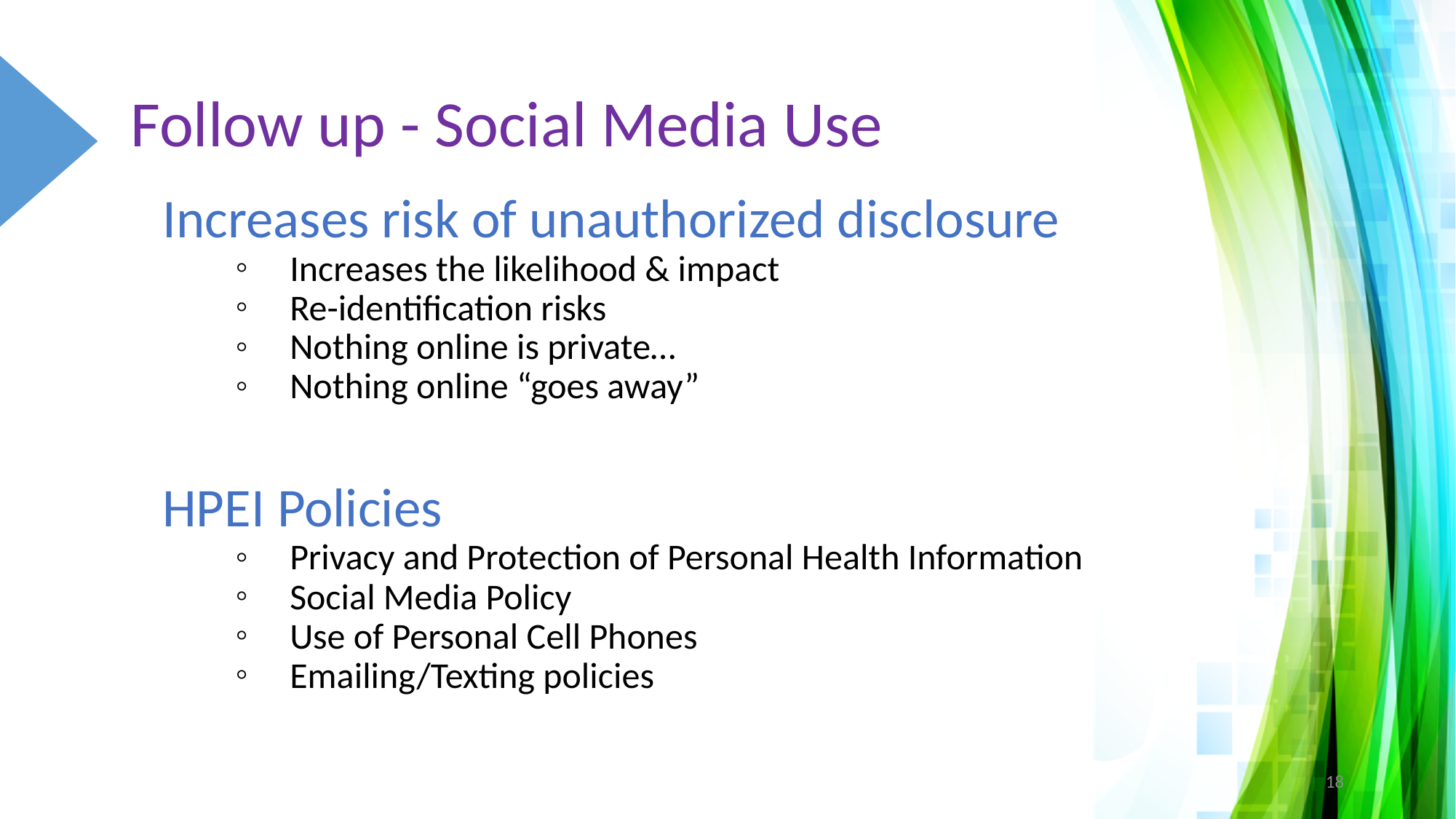

# Follow up - Social Media Use
Increases risk of unauthorized disclosure
Increases the likelihood & impact
Re-identification risks
Nothing online is private…
Nothing online “goes away”

HPEI Policies
Privacy and Protection of Personal Health Information
Social Media Policy
Use of Personal Cell Phones
Emailing/Texting policies

18